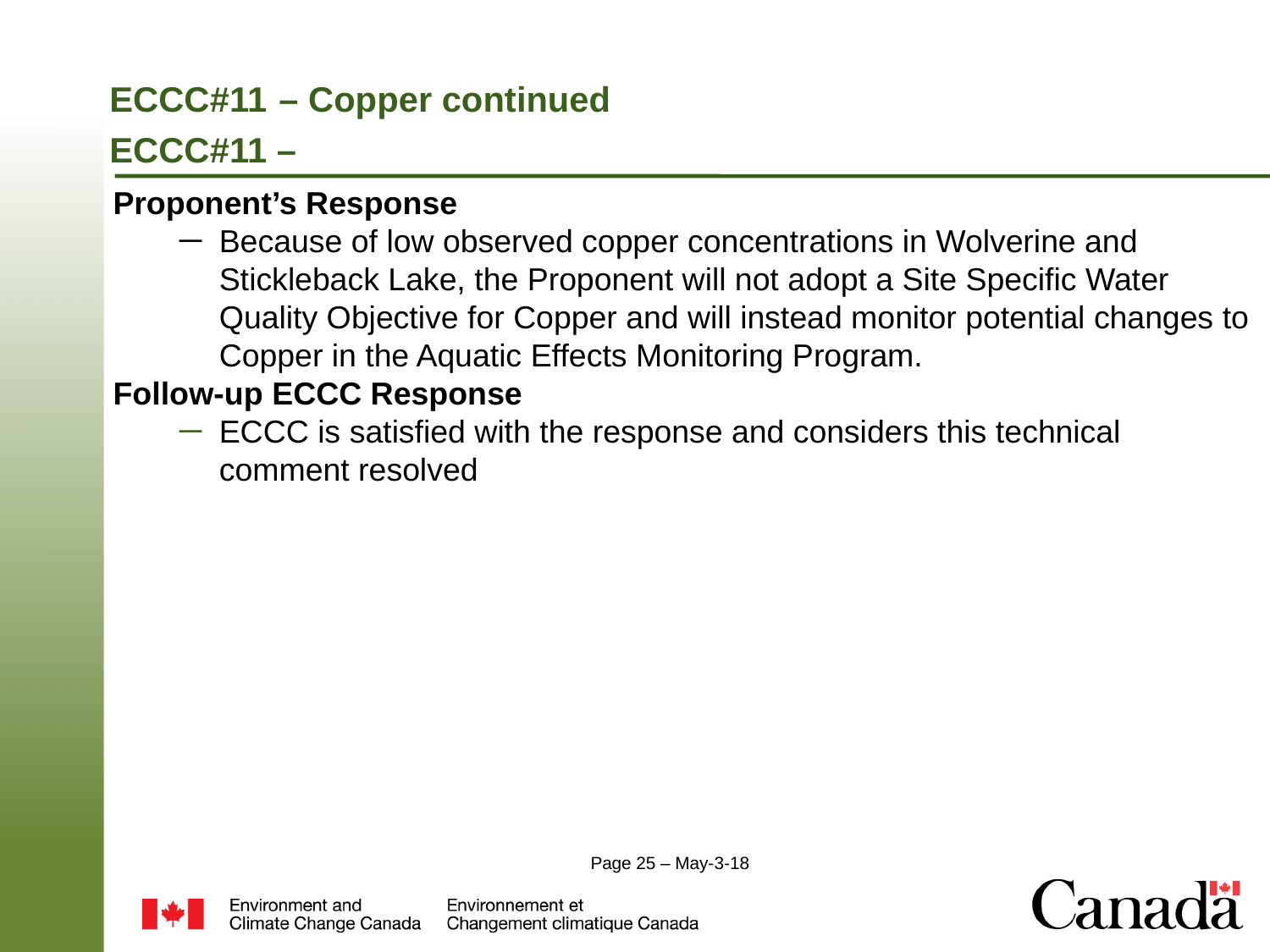

# ECCC#11 – Copper continued ECCC#11 –
Proponent’s Response
Because of low observed copper concentrations in Wolverine and Stickleback Lake, the Proponent will not adopt a Site Specific Water Quality Objective for Copper and will instead monitor potential changes to Copper in the Aquatic Effects Monitoring Program.
Follow-up ECCC Response
ECCC is satisfied with the response and considers this technical comment resolved